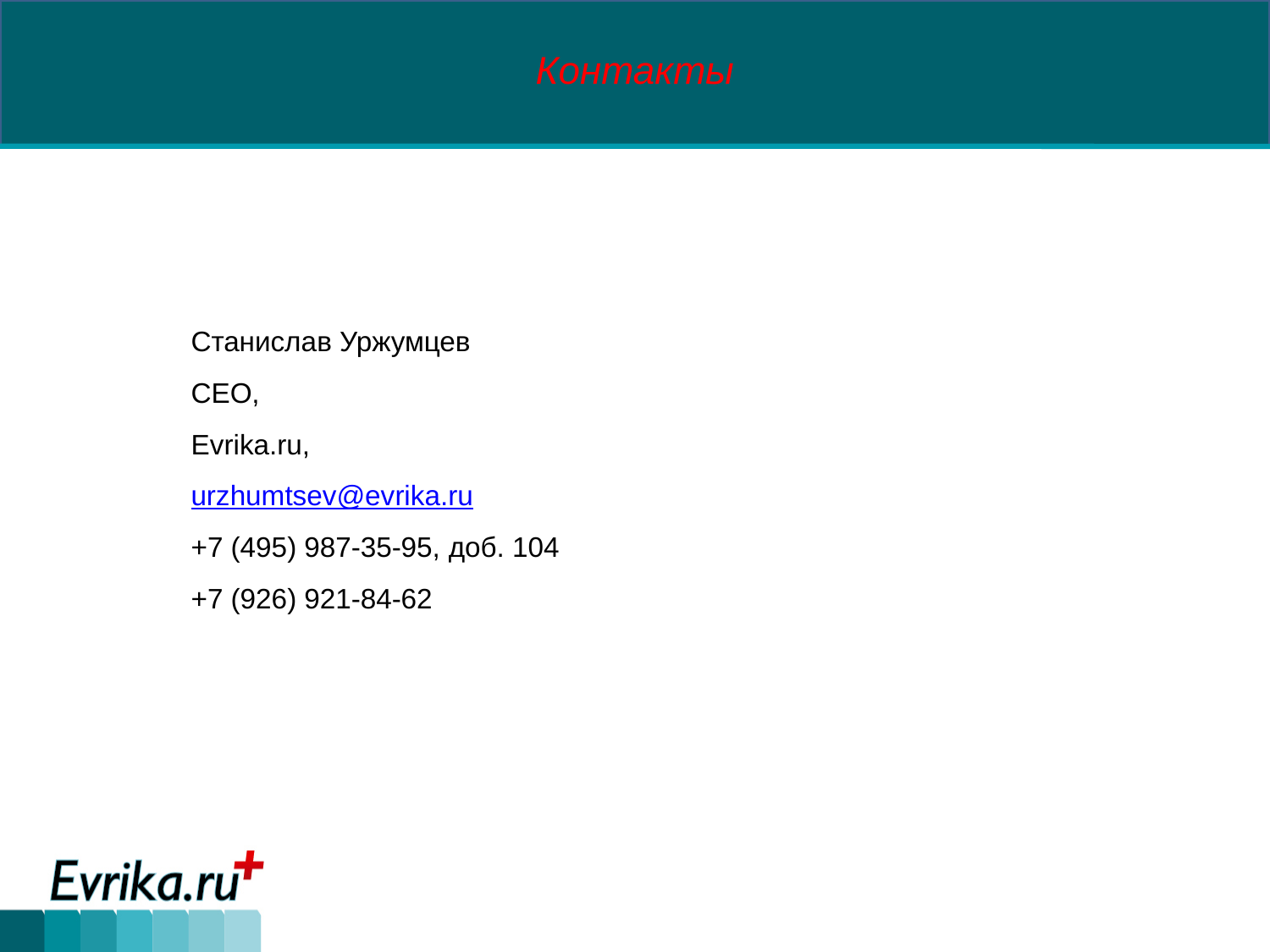

Контакты
Станислав Уржумцев
CEO,
Evrika.ru,
urzhumtsev@evrika.ru
+7 (495) 987-35-95, доб. 104
+7 (926) 921-84-62